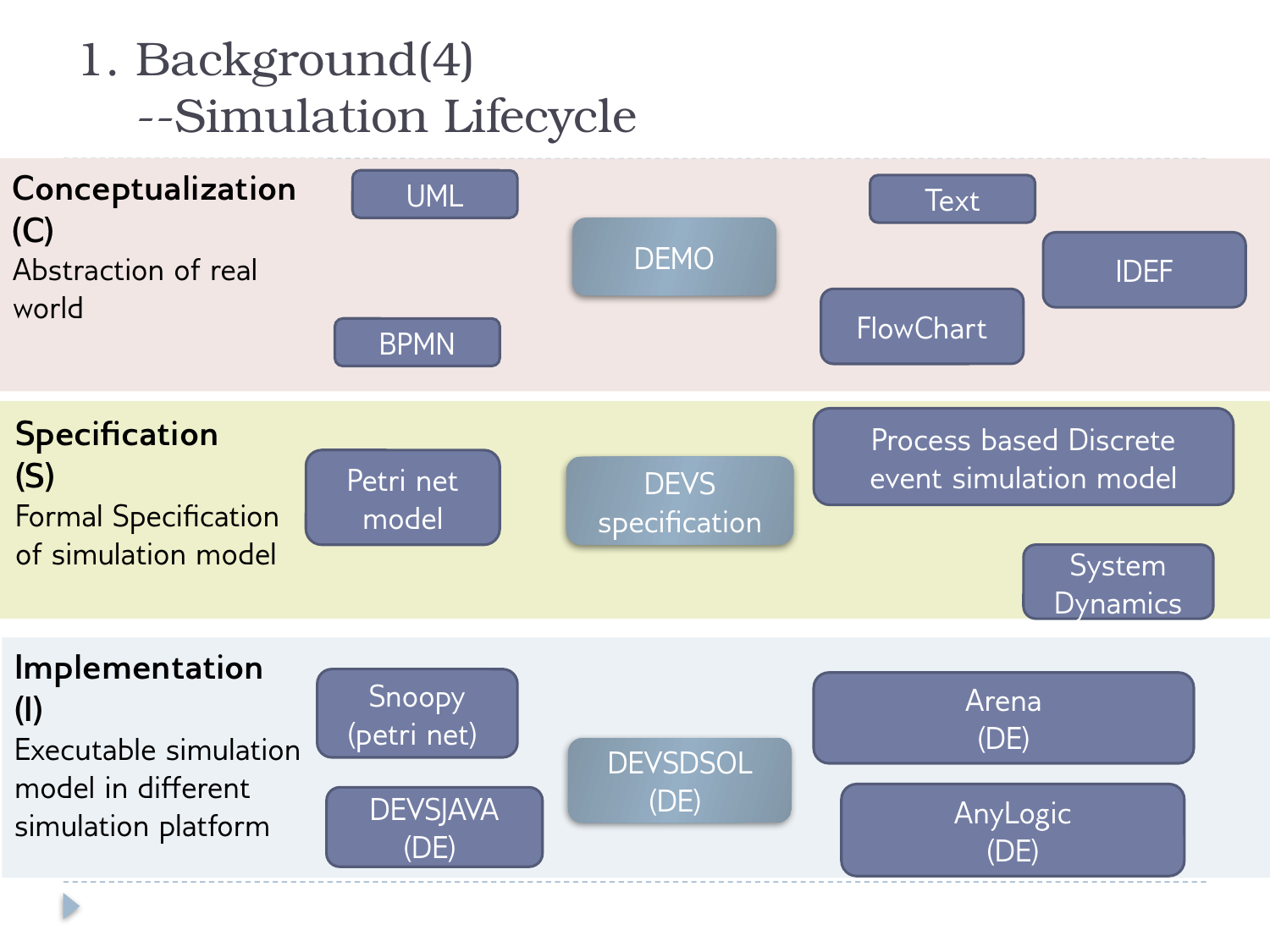

# 1. Background(4) --Simulation Lifecycle
Conceptualization (C)
Abstraction of real world

UML
Text
DEMO
IDEF
FlowChart
BPMN

Specification
(S)
Formal Specification of simulation model
Process based Discrete event simulation model
Petri net model
DEVS
specification
System Dynamics
Implementation (I)
Executable simulation model in different simulation platform

Snoopy (petri net)
Arena
(DE)
DEVSDSOL
(DE)
AnyLogic
(DE)
DEVSJAVA
(DE)